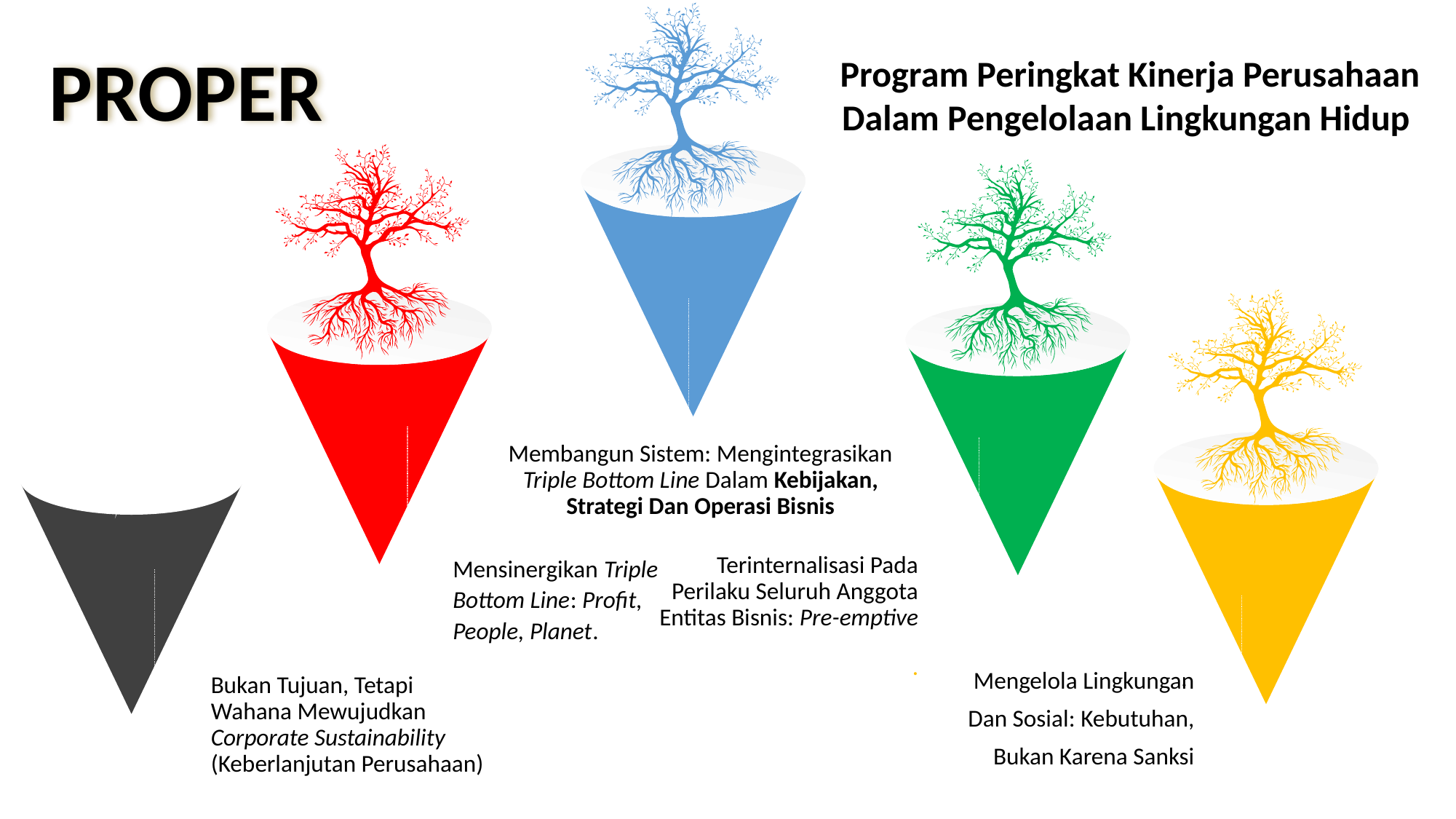

PROPER
Program Peringkat Kinerja Perusahaan
Dalam Pengelolaan Lingkungan Hidup

Membangun Sistem: Mengintegrasikan Triple Bottom Line Dalam Kebijakan, Strategi Dan Operasi Bisnis

Mensinergikan Triple Bottom Line: Profit, People, Planet.
Terinternalisasi Pada Perilaku Seluruh Anggota Entitas Bisnis: Pre-emptive
.
Mengelola Lingkungan Dan Sosial: Kebutuhan, Bukan Karena Sanksi
.
Bukan Tujuan, Tetapi Wahana Mewujudkan Corporate Sustainability (Keberlanjutan Perusahaan)